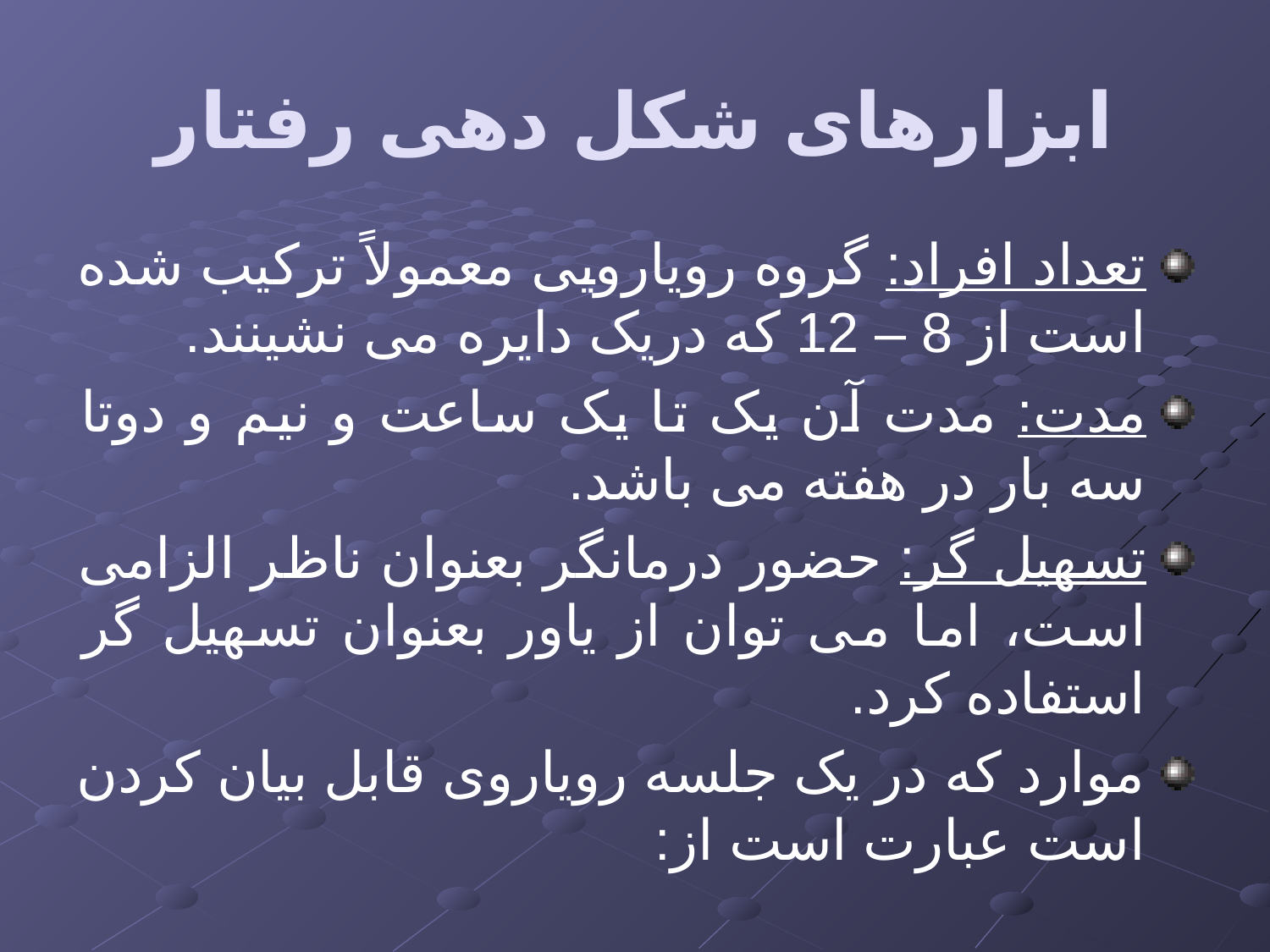

# ابزارهای شکل دهی رفتار
تعداد افراد: گروه رویارویی معمولاً ترکیب شده است از 8 – 12 که دریک دایره می نشینند.
مدت: مدت آن یک تا یک ساعت و نیم و دوتا سه بار در هفته می باشد.
تسهیل گر: حضور درمانگر بعنوان ناظر الزامی است، اما می توان از یاور بعنوان تسهیل گر استفاده کرد.
موارد که در یک جلسه رویاروی قابل بیان کردن است عبارت است از: